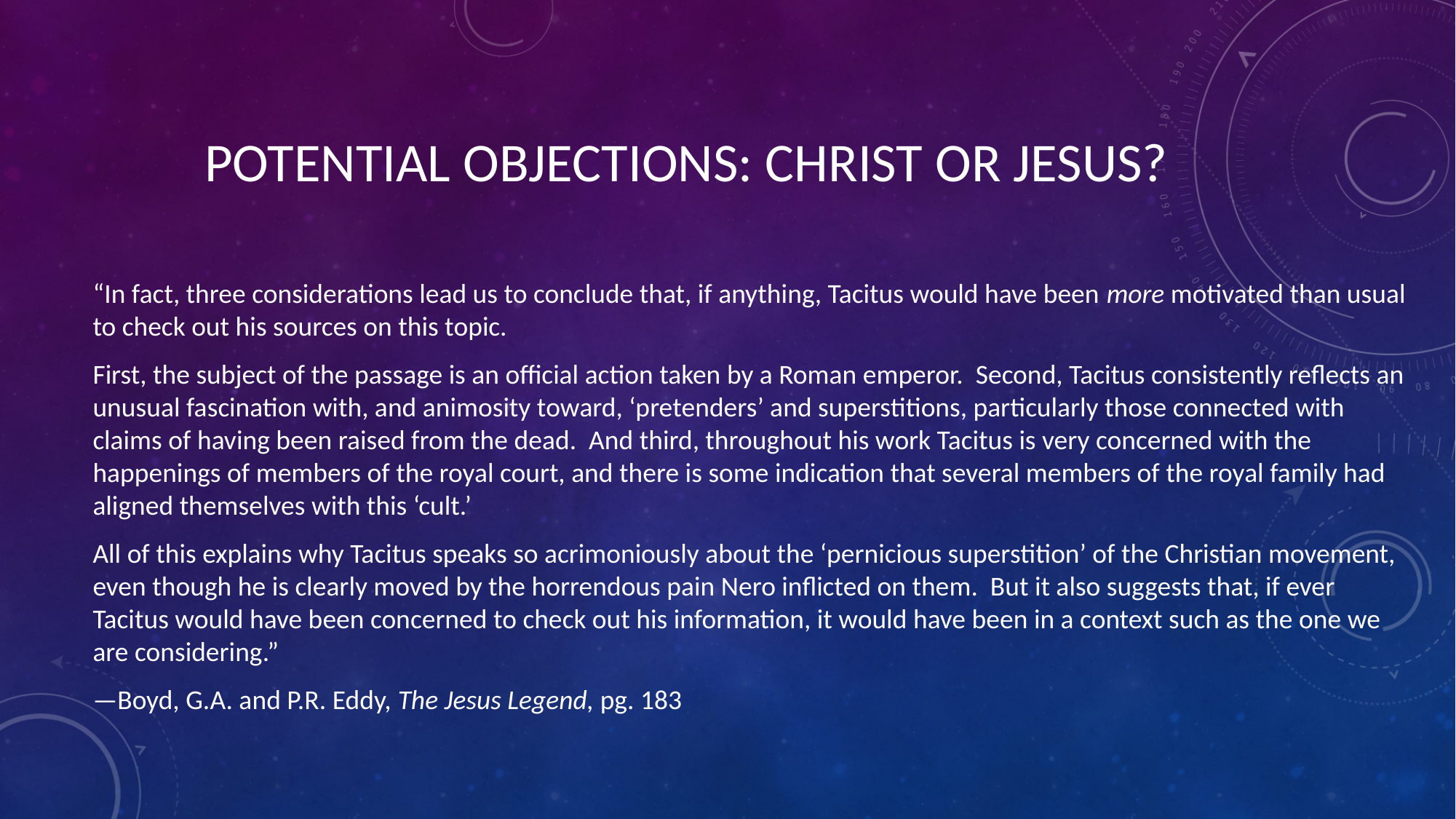

# Potential objections: Christ or Jesus?
“In fact, three considerations lead us to conclude that, if anything, Tacitus would have been more motivated than usual to check out his sources on this topic.
First, the subject of the passage is an official action taken by a Roman emperor.  Second, Tacitus consistently reflects an unusual fascination with, and animosity toward, ‘pretenders’ and superstitions, particularly those connected with claims of having been raised from the dead.  And third, throughout his work Tacitus is very concerned with the happenings of members of the royal court, and there is some indication that several members of the royal family had aligned themselves with this ‘cult.’
All of this explains why Tacitus speaks so acrimoniously about the ‘pernicious superstition’ of the Christian movement, even though he is clearly moved by the horrendous pain Nero inflicted on them.  But it also suggests that, if ever Tacitus would have been concerned to check out his information, it would have been in a context such as the one we are considering.”
—Boyd, G.A. and P.R. Eddy, The Jesus Legend, pg. 183